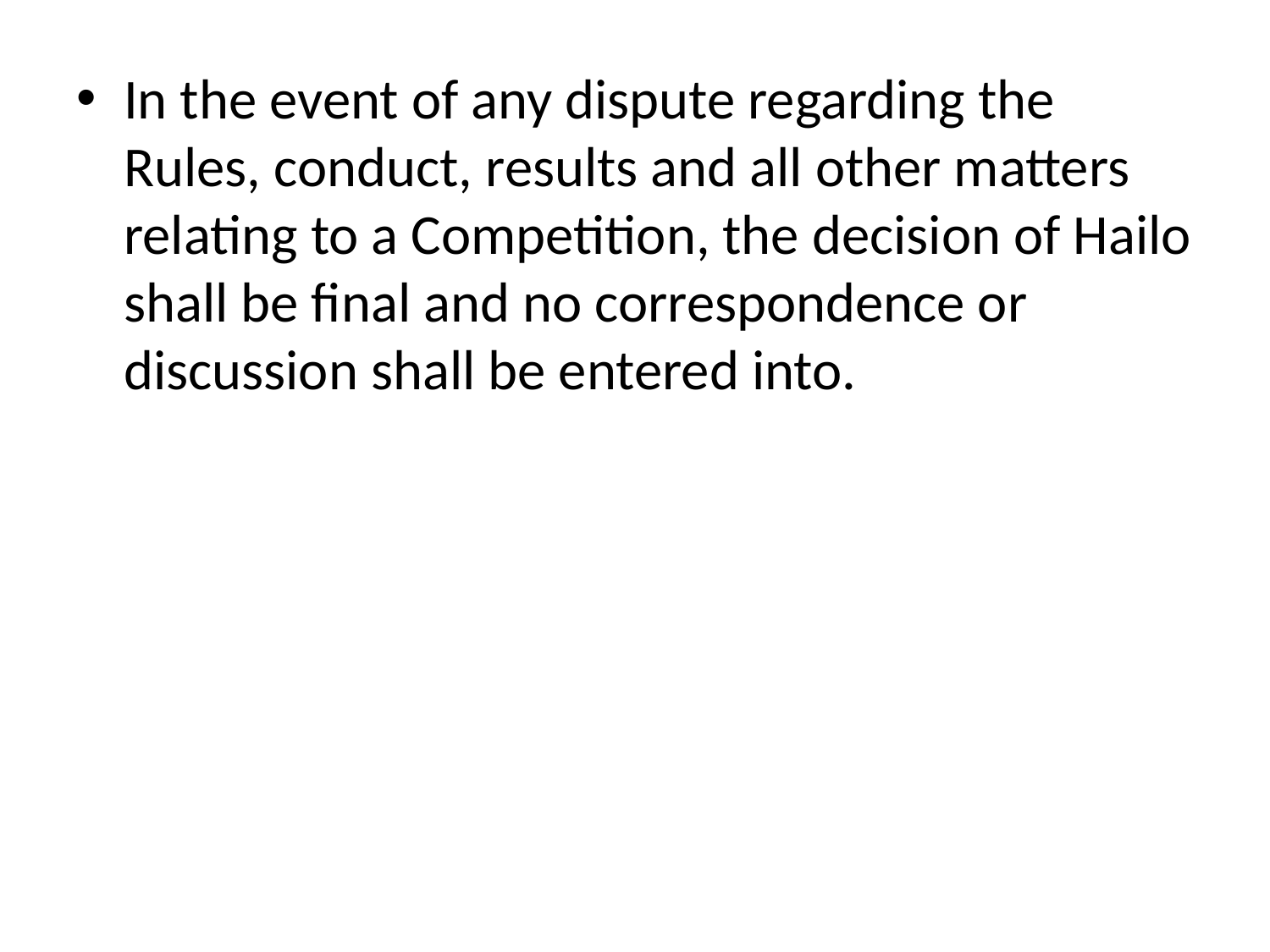

In the event of any dispute regarding the Rules, conduct, results and all other matters relating to a Competition, the decision of Hailo shall be final and no correspondence or discussion shall be entered into.